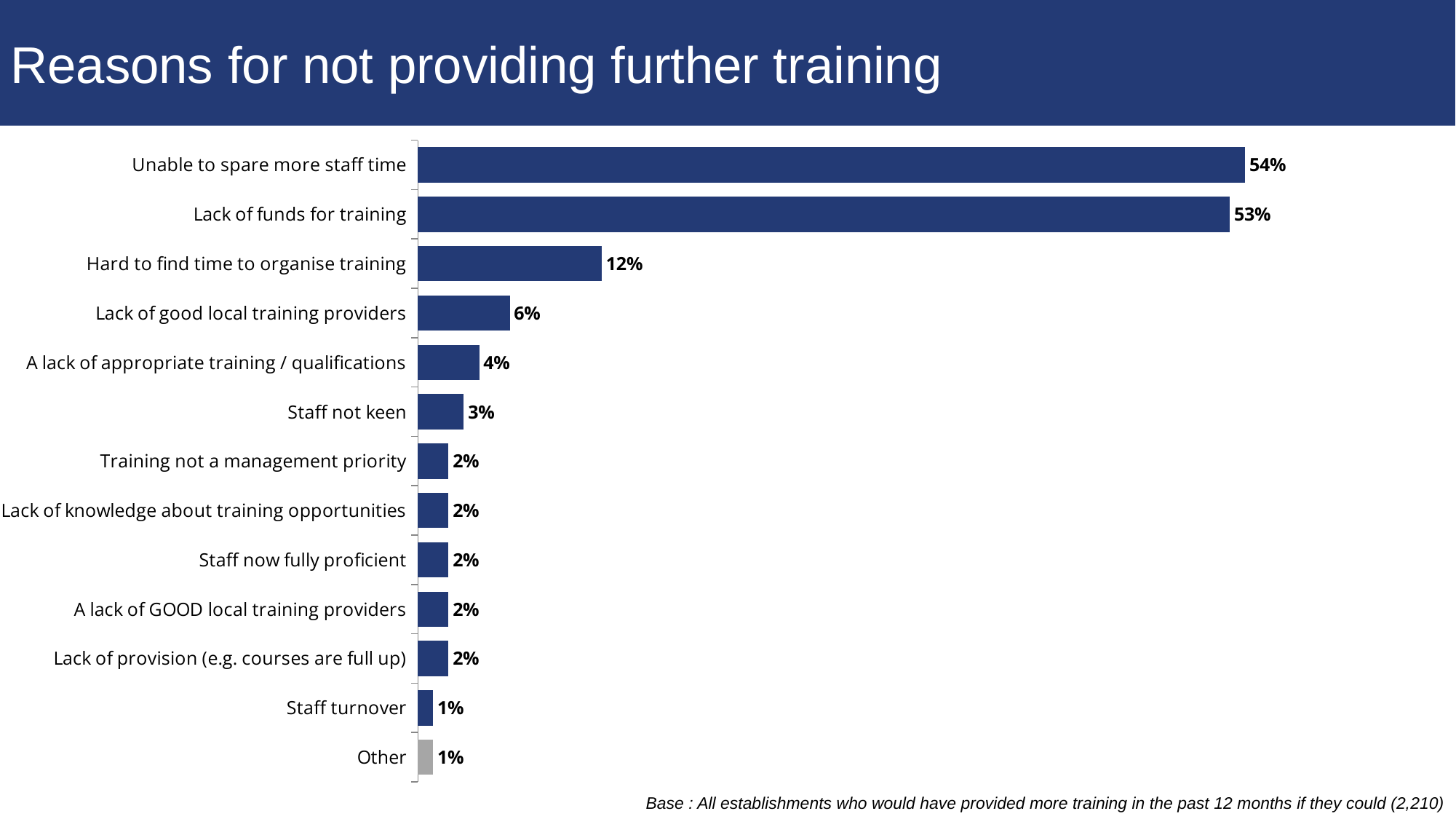

Reasons for not providing further training

### Chart

| Category |  |
|---|---|
| Other | 0.010000000000000002 |
| Staff turnover | 0.010000000000000002 |
| Lack of provision (e.g. courses are full up) | 0.020000000000000004 |
| A lack of GOOD local training providers | 0.020000000000000004 |
| Staff now fully proficient | 0.020000000000000004 |
| Lack of knowledge about training opportunities | 0.020000000000000004 |
| Training not a management priority | 0.020000000000000004 |
| Staff not keen | 0.030000000000000002 |
| A lack of appropriate training / qualifications | 0.04000000000000001 |
| Lack of good local training providers | 0.060000000000000005 |
| Hard to find time to organise training | 0.12000000000000001 |
| Lack of funds for training | 0.53 |
| Unable to spare more staff time | 0.54 |
Base : All establishments who would have provided more training in the past 12 months if they could (2,210)